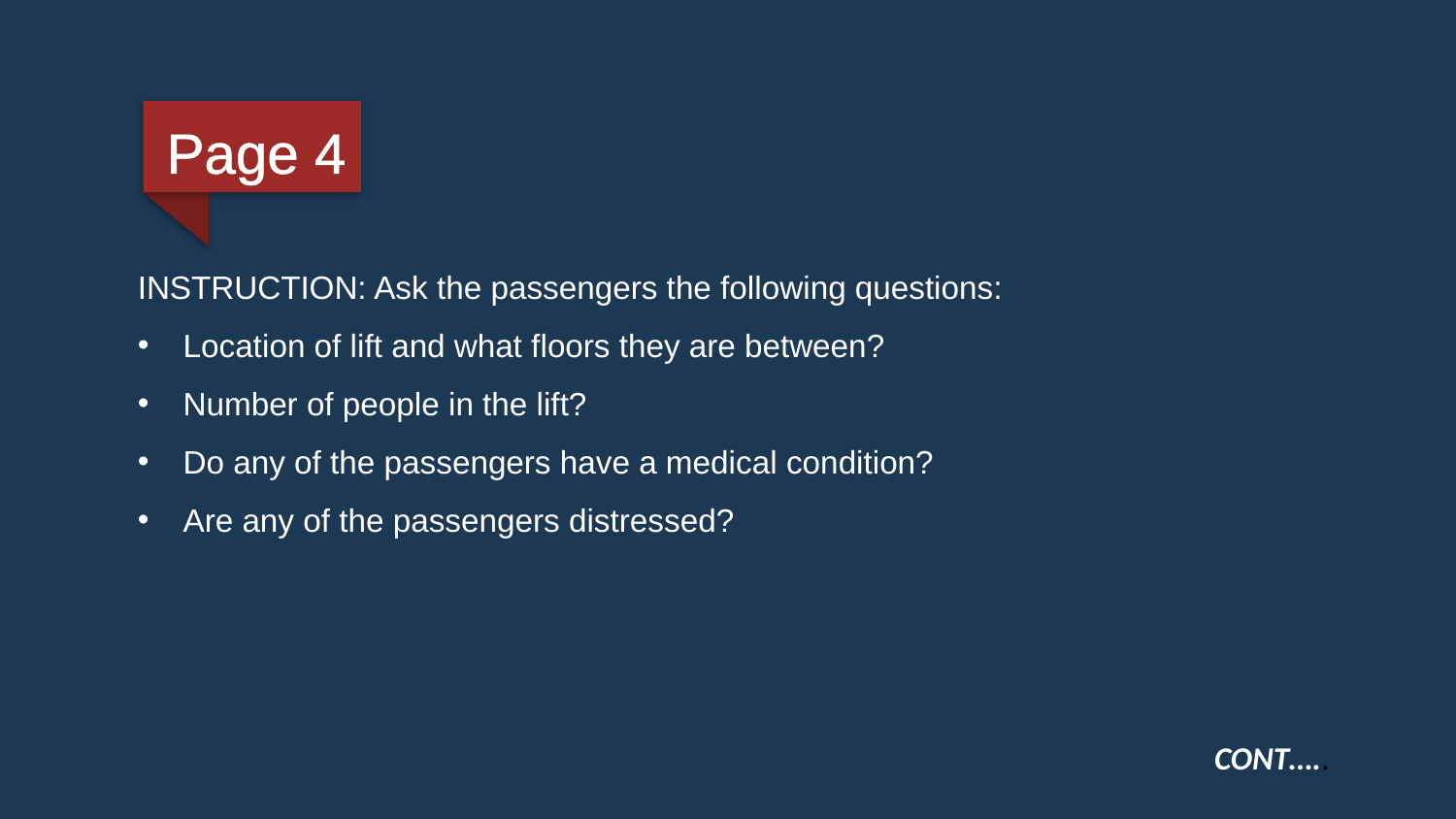

Page 4

INSTRUCTION: Ask the passengers the following questions:
Location of lift and what floors they are between?
Number of people in the lift?
Do any of the passengers have a medical condition?
Are any of the passengers distressed?
CONT…..